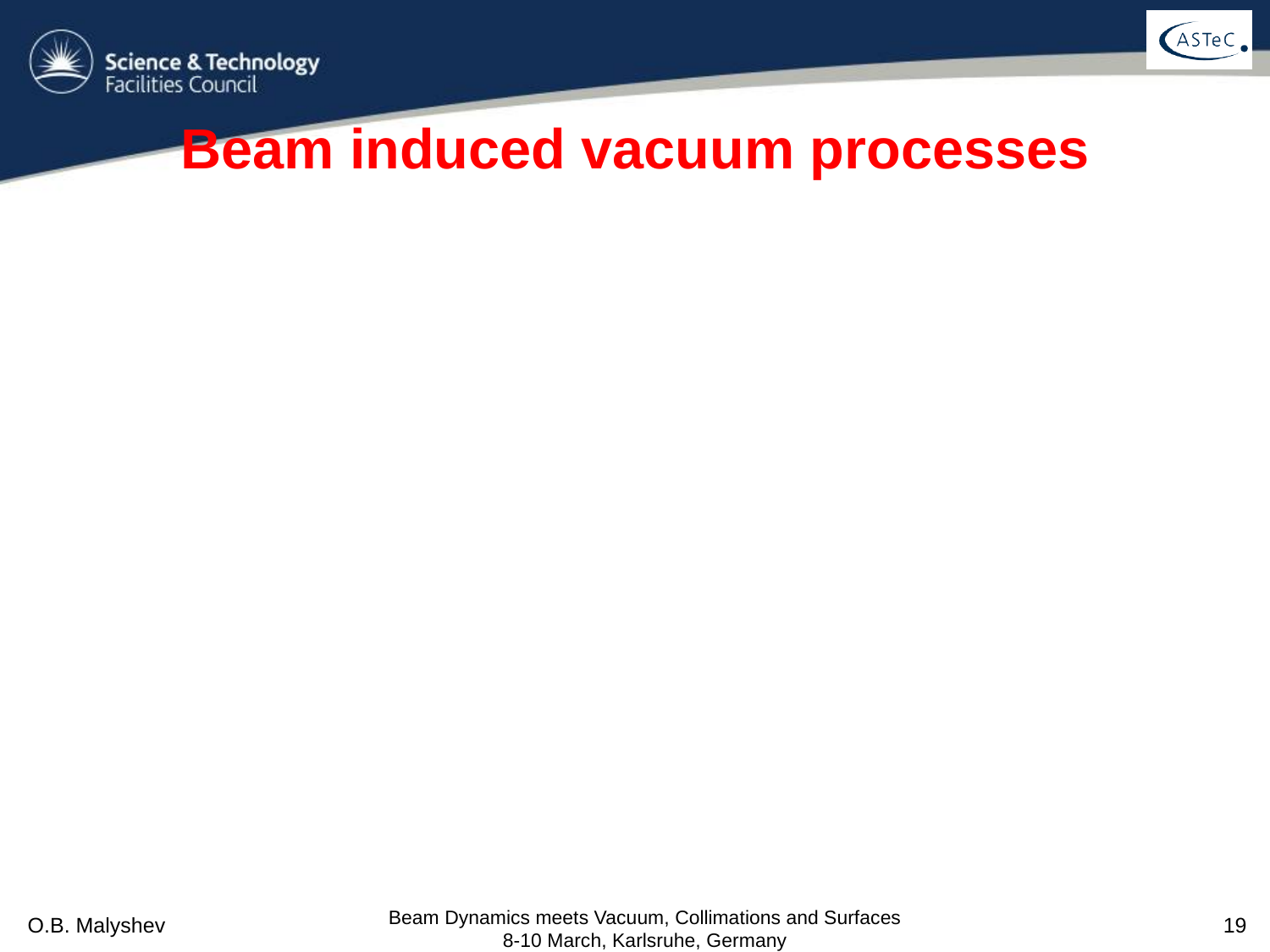

# Beam induced vacuum processes

Beam Dynamics meets Vacuum, Collimations and Surfaces 8-10 March, Karlsruhe, Germany
O.B. Malyshev
19